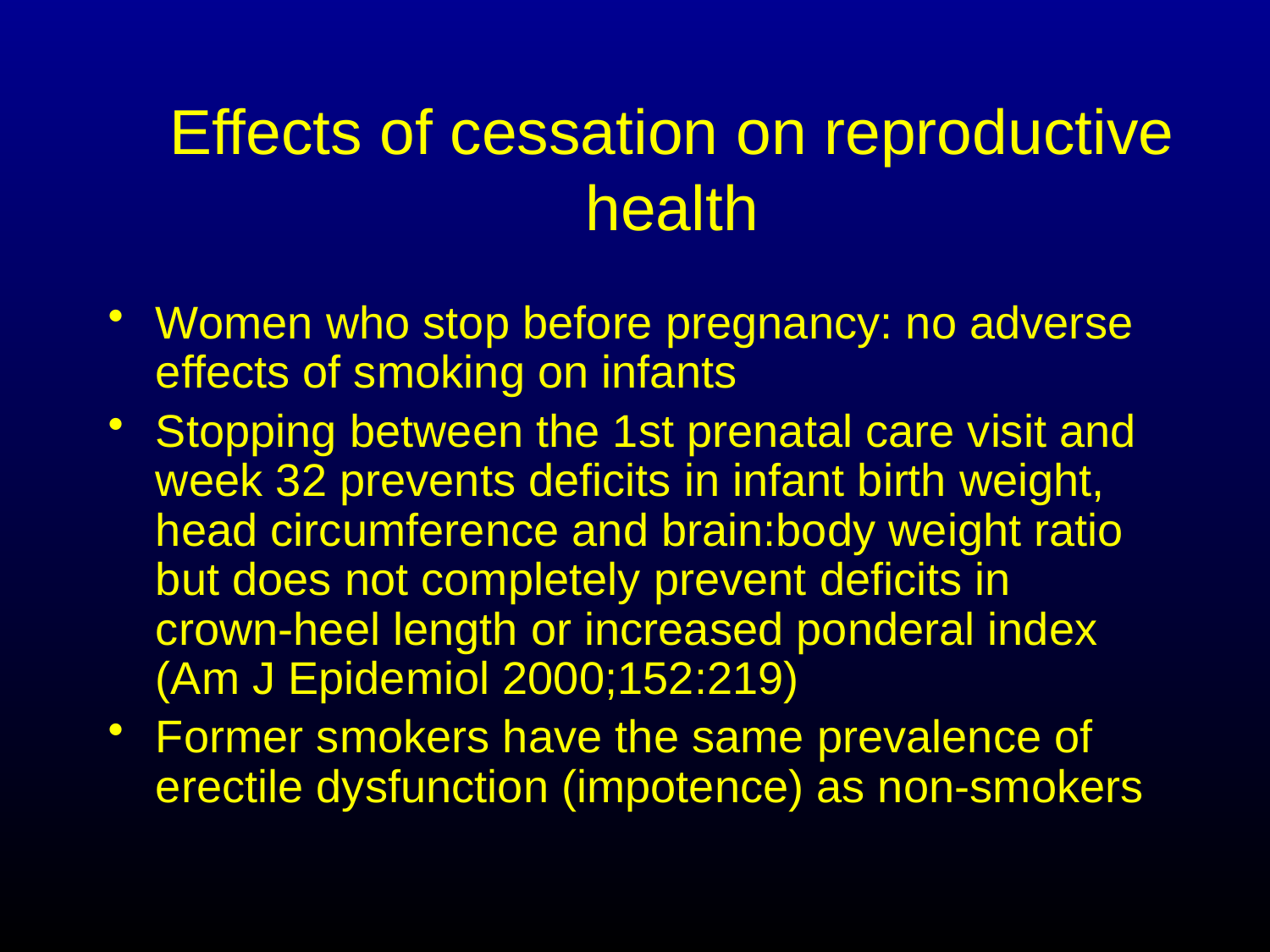

# Effects of cessation on reproductive health
Women who stop before pregnancy: no adverse effects of smoking on infants
Stopping between the 1st prenatal care visit and week 32 prevents deficits in infant birth weight, head circumference and brain:body weight ratio but does not completely prevent deficits in crown-heel length or increased ponderal index (Am J Epidemiol 2000;152:219)
Former smokers have the same prevalence of erectile dysfunction (impotence) as non-smokers